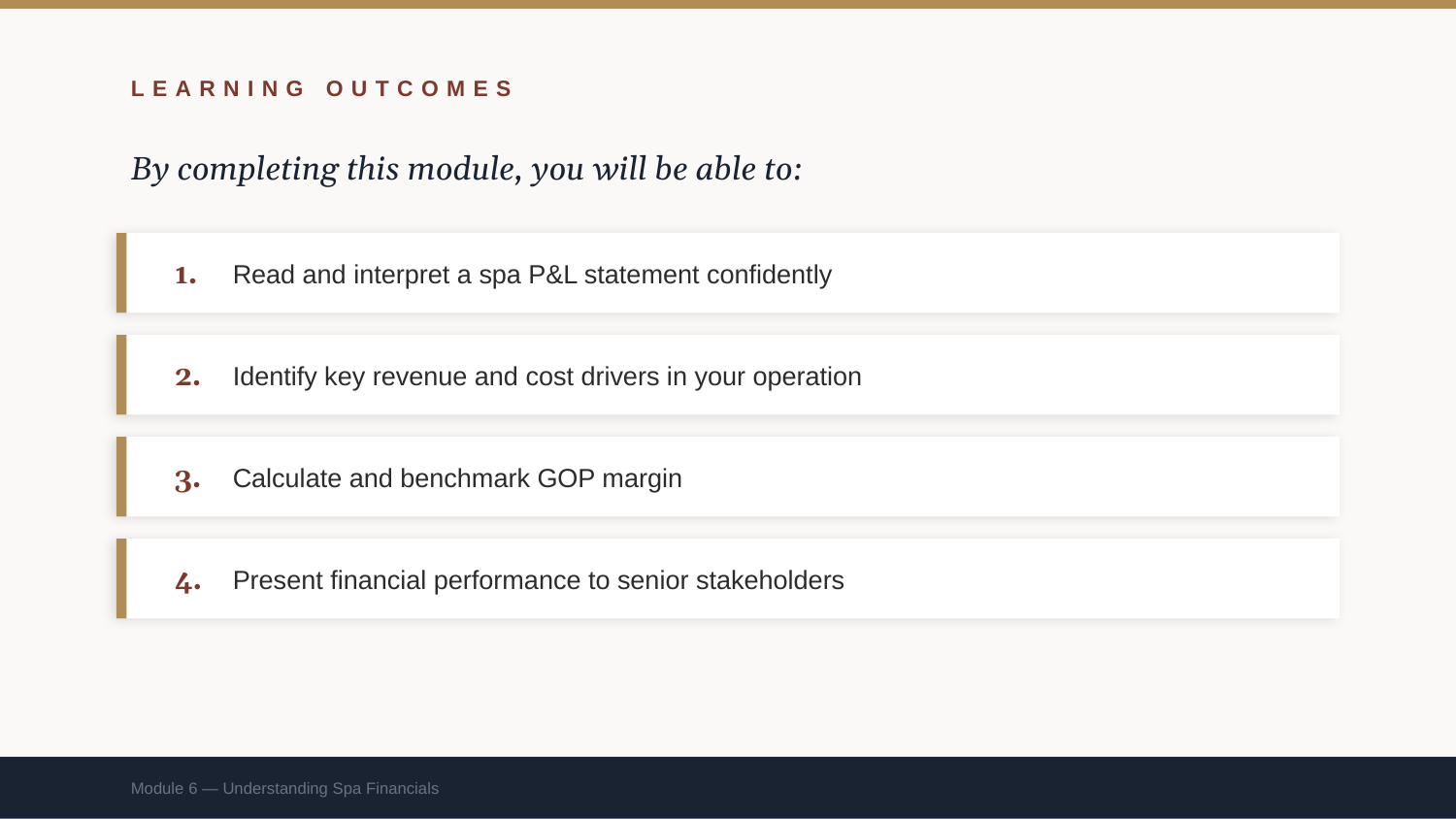

LEARNING OUTCOMES
By completing this module, you will be able to:

1.
Read and interpret a spa P&L statement confidently

2.
Identify key revenue and cost drivers in your operation

3.
Calculate and benchmark GOP margin

4.
Present financial performance to senior stakeholders

Module 6 — Understanding Spa Financials